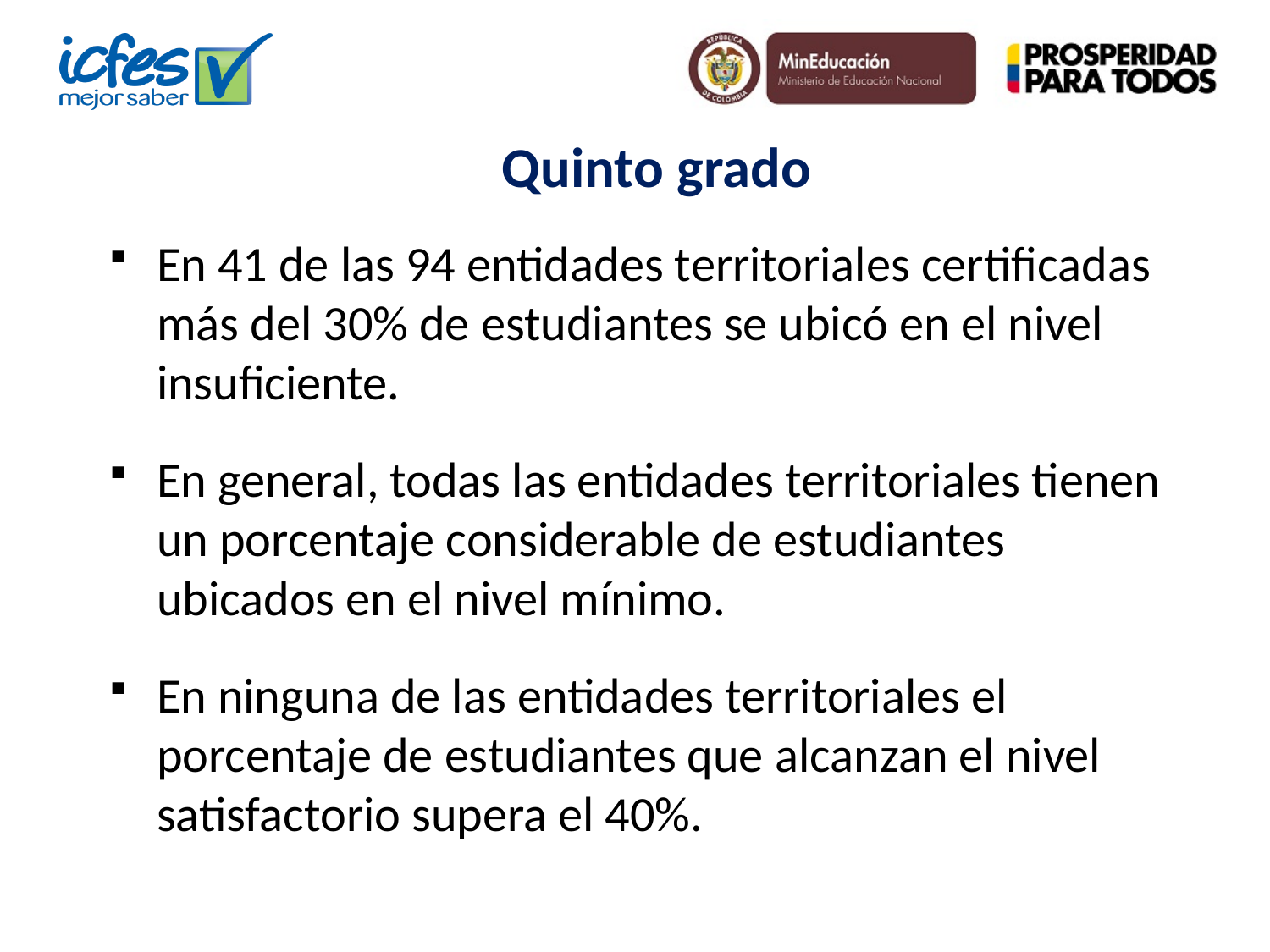

Quinto grado

En 41 de las 94 entidades territoriales certificadas más del 30% de estudiantes se ubicó en el nivel insuficiente.

En general, todas las entidades territoriales tienen un porcentaje considerable de estudiantes ubicados en el nivel mínimo.

En ninguna de las entidades territoriales el porcentaje de estudiantes que alcanzan el nivel satisfactorio supera el 40%.